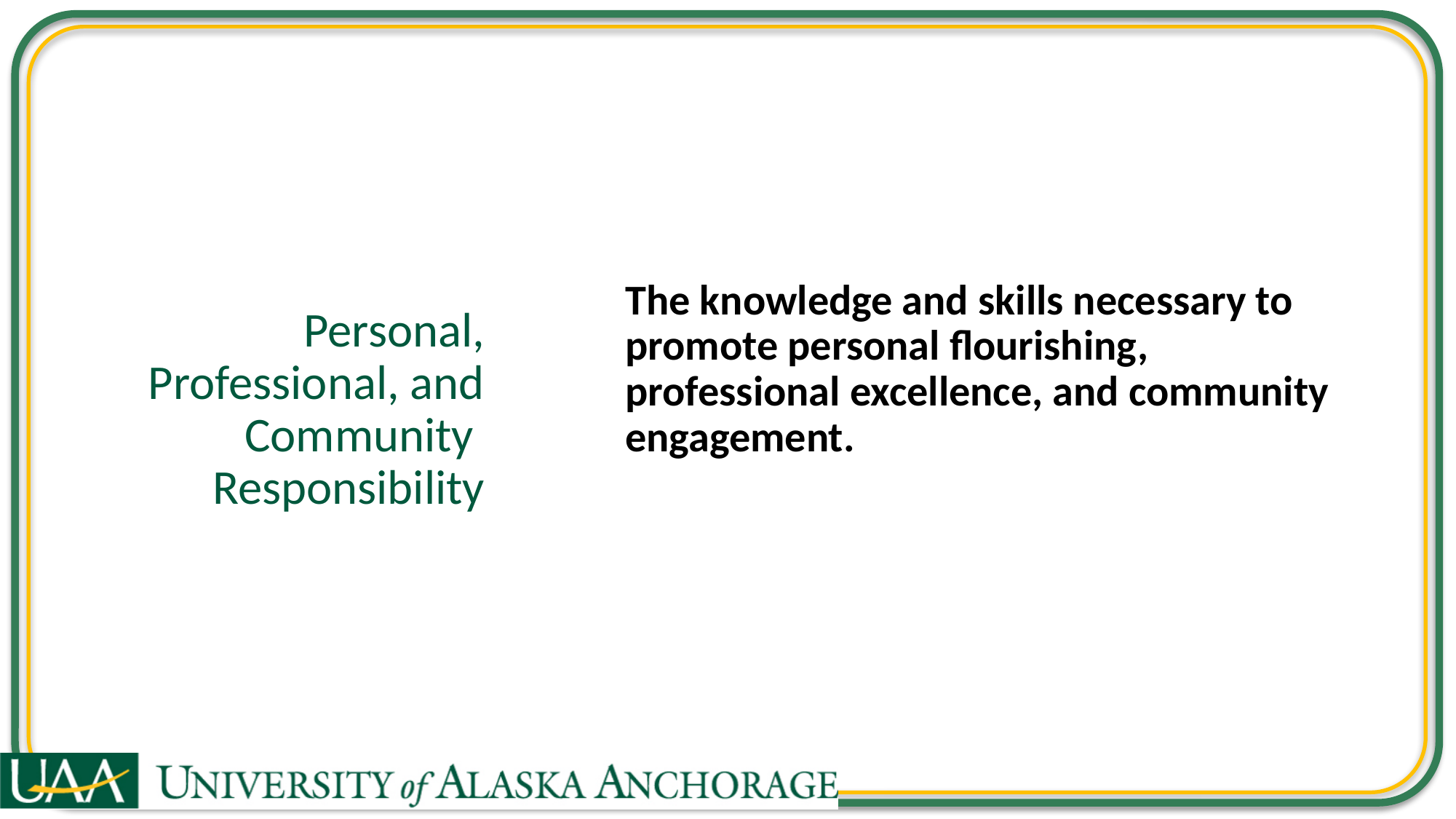

The knowledge and skills necessary to promote personal flourishing, professional excellence, and community engagement.

# Personal, Professional, and Community  Responsibility